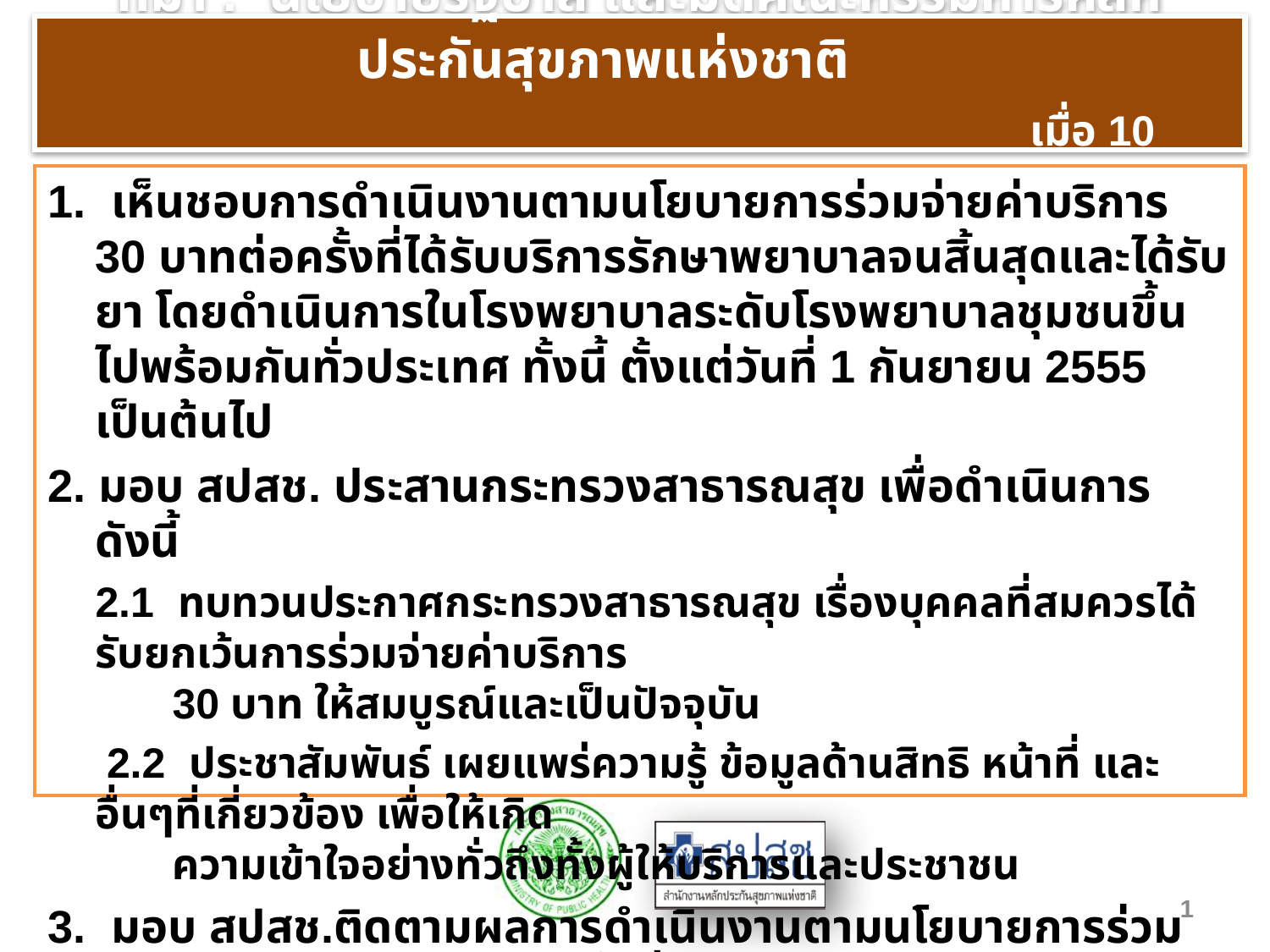

# ที่มา :  นโยบายรัฐบาล และมติคณะกรรมการหลักประกันสุขภาพแห่งชาติ เมื่อ 10 กรกฎาคม 2555
1.  เห็นชอบการดำเนินงานตามนโยบายการร่วมจ่ายค่าบริการ 30 บาทต่อครั้งที่ได้รับบริการรักษาพยาบาลจนสิ้นสุดและได้รับยา โดยดำเนินการในโรงพยาบาลระดับโรงพยาบาลชุมชนขึ้นไปพร้อมกันทั่วประเทศ ทั้งนี้ ตั้งแต่วันที่ 1 กันยายน 2555 เป็นต้นไป
2. มอบ สปสช. ประสานกระทรวงสาธารณสุข เพื่อดำเนินการดังนี้
	2.1  ทบทวนประกาศกระทรวงสาธารณสุข เรื่องบุคคลที่สมควรได้รับยกเว้นการร่วมจ่ายค่าบริการ
       30 บาท ให้สมบูรณ์และเป็นปัจจุบัน
     2.2  ประชาสัมพันธ์ เผยแพร่ความรู้ ข้อมูลด้านสิทธิ หน้าที่ และอื่นๆที่เกี่ยวข้อง เพื่อให้เกิด
       ความเข้าใจอย่างทั่วถึงทั้งผู้ให้บริการและประชาชน
3.  มอบ สปสช.ติดตามผลการดำเนินงานตามนโยบายการร่วมจ่ายค่าบริการ 30 บาทต่อครั้งที่ได้รับบริการ และนำเสนอคณะกรรมการเพื่อพิจารณาต่อไป

1